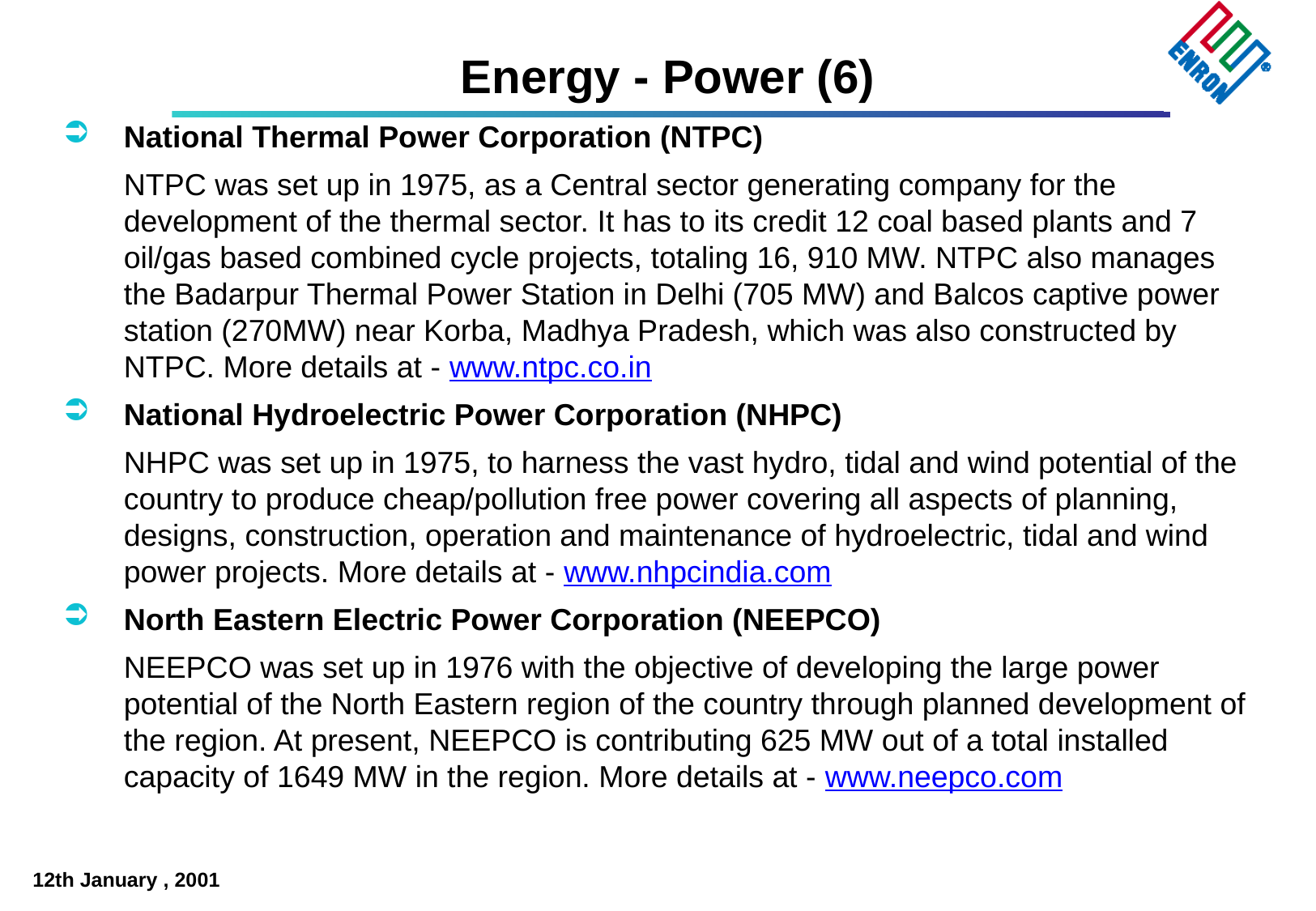

# Energy - Power (6)
National Thermal Power Corporation (NTPC)
	NTPC was set up in 1975, as a Central sector generating company for the development of the thermal sector. It has to its credit 12 coal based plants and 7 oil/gas based combined cycle projects, totaling 16, 910 MW. NTPC also manages the Badarpur Thermal Power Station in Delhi (705 MW) and Balcos captive power station (270MW) near Korba, Madhya Pradesh, which was also constructed by NTPC. More details at - www.ntpc.co.in
National Hydroelectric Power Corporation (NHPC)
	NHPC was set up in 1975, to harness the vast hydro, tidal and wind potential of the country to produce cheap/pollution free power covering all aspects of planning, designs, construction, operation and maintenance of hydroelectric, tidal and wind power projects. More details at - www.nhpcindia.com
North Eastern Electric Power Corporation (NEEPCO)
	NEEPCO was set up in 1976 with the objective of developing the large power potential of the North Eastern region of the country through planned development of the region. At present, NEEPCO is contributing 625 MW out of a total installed capacity of 1649 MW in the region. More details at - www.neepco.com